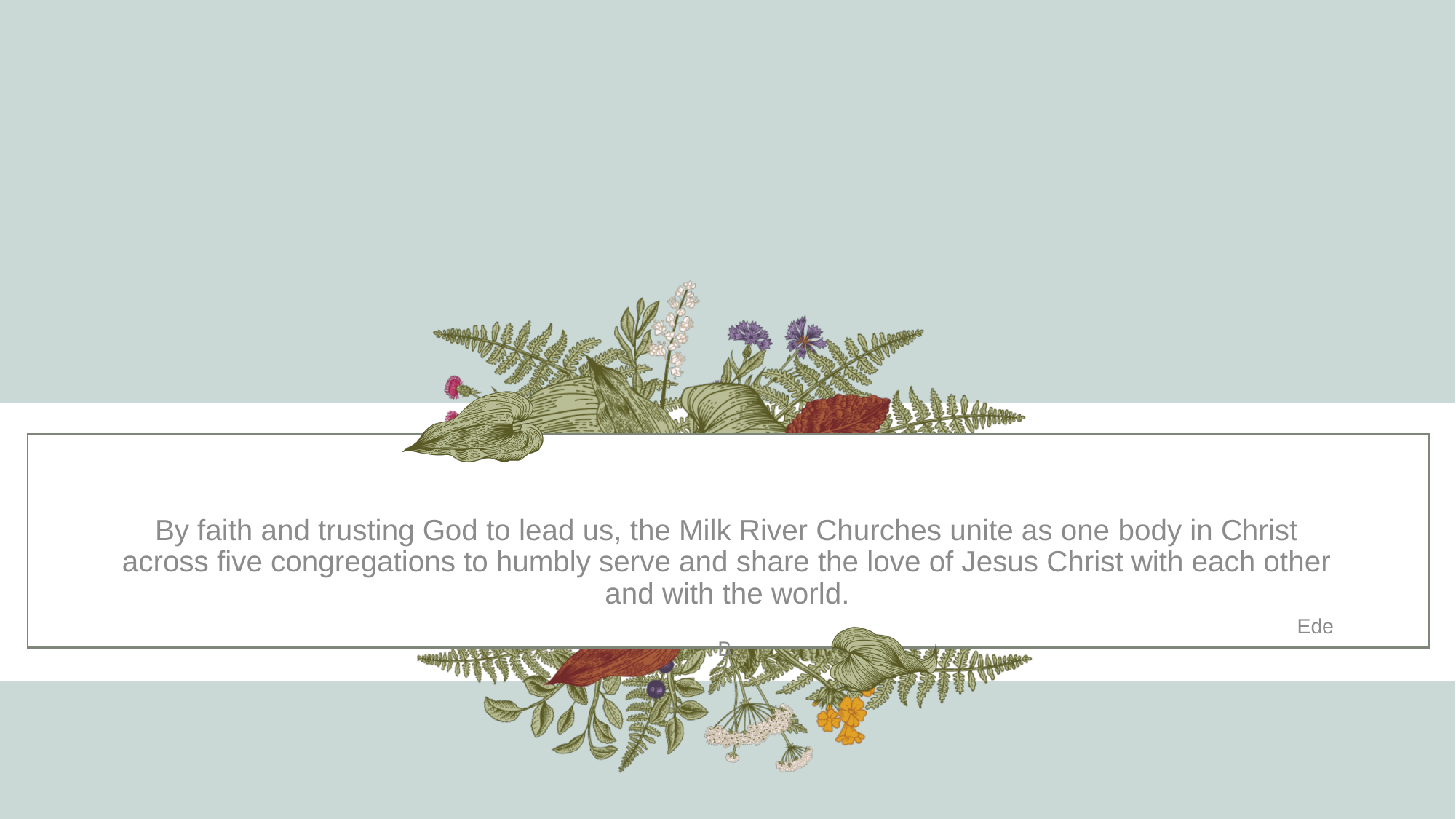

By faith and trusting God to lead us, the Milk River Churches unite as one body in Christ across five congregations to humbly serve and share the love of Jesus Christ with each other and with the world.
                                                                                                                                                                                                          Ede B.